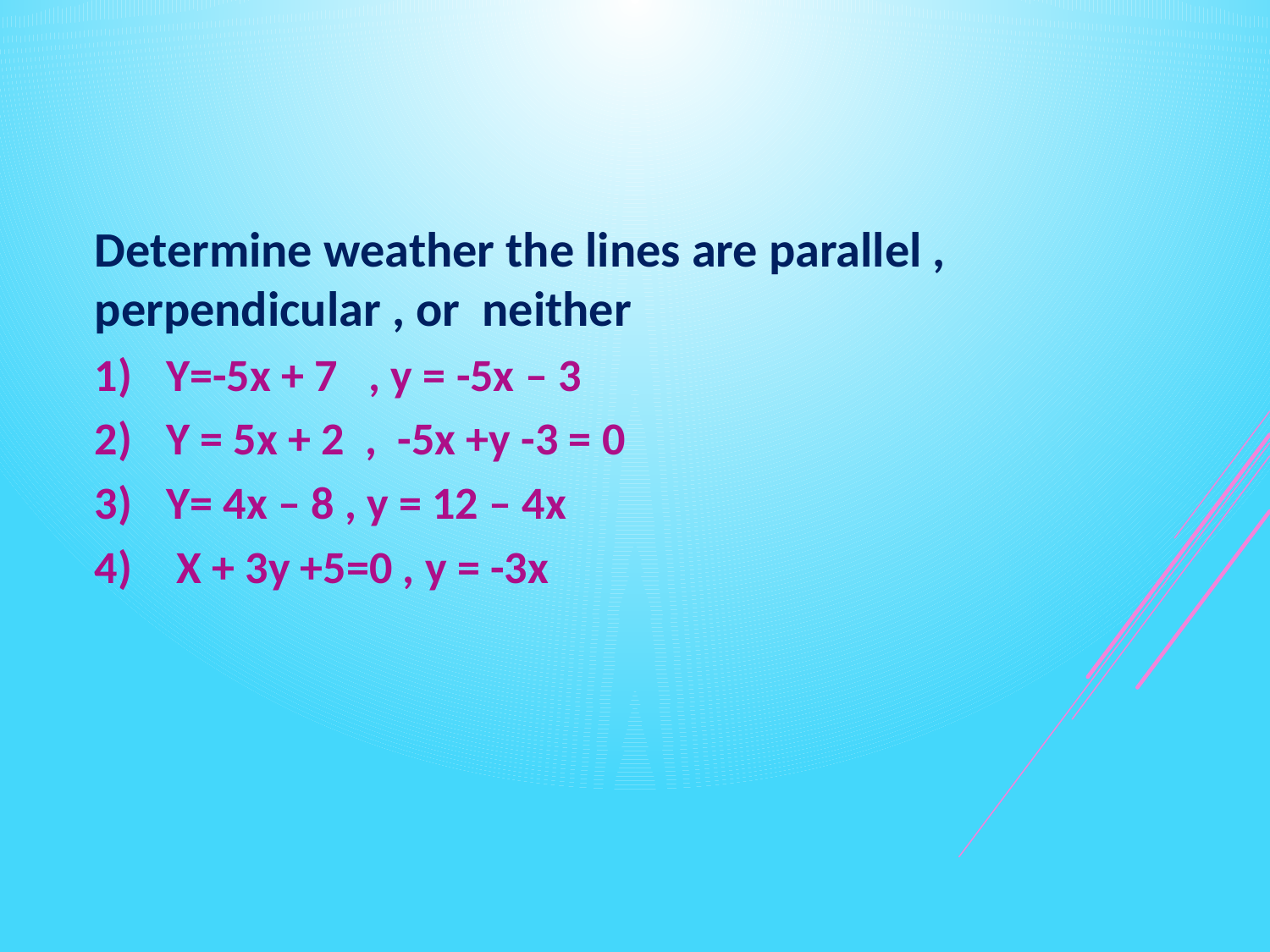

Determine weather the lines are parallel , perpendicular , or  neither
Y=-5x + 7   , y = -5x – 3
Y = 5x + 2  ,  -5x +y -3 = 0
Y= 4x – 8 , y = 12 – 4x
 X + 3y +5=0 , y = -3x